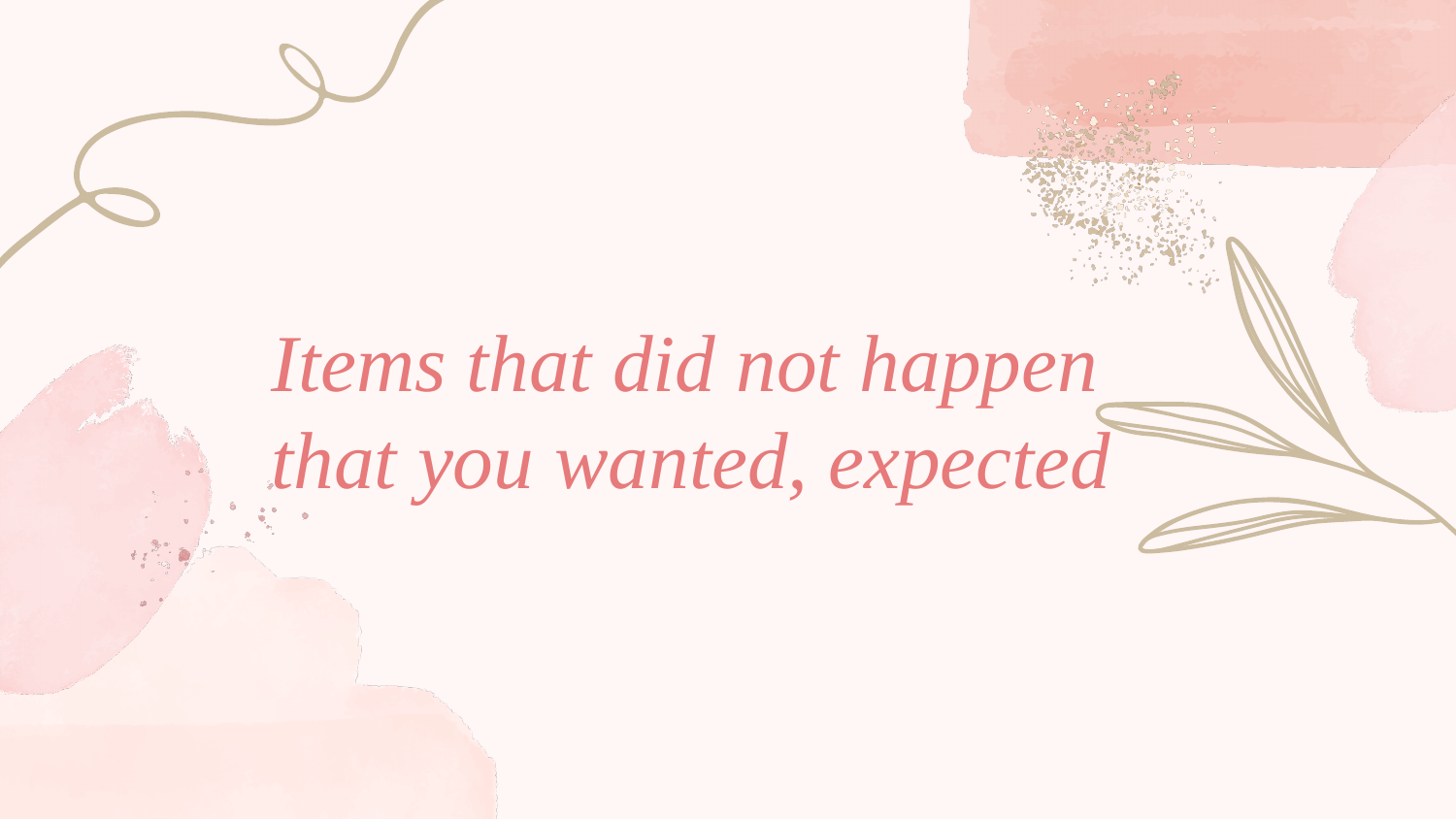

Items that did not happen that you wanted, expected